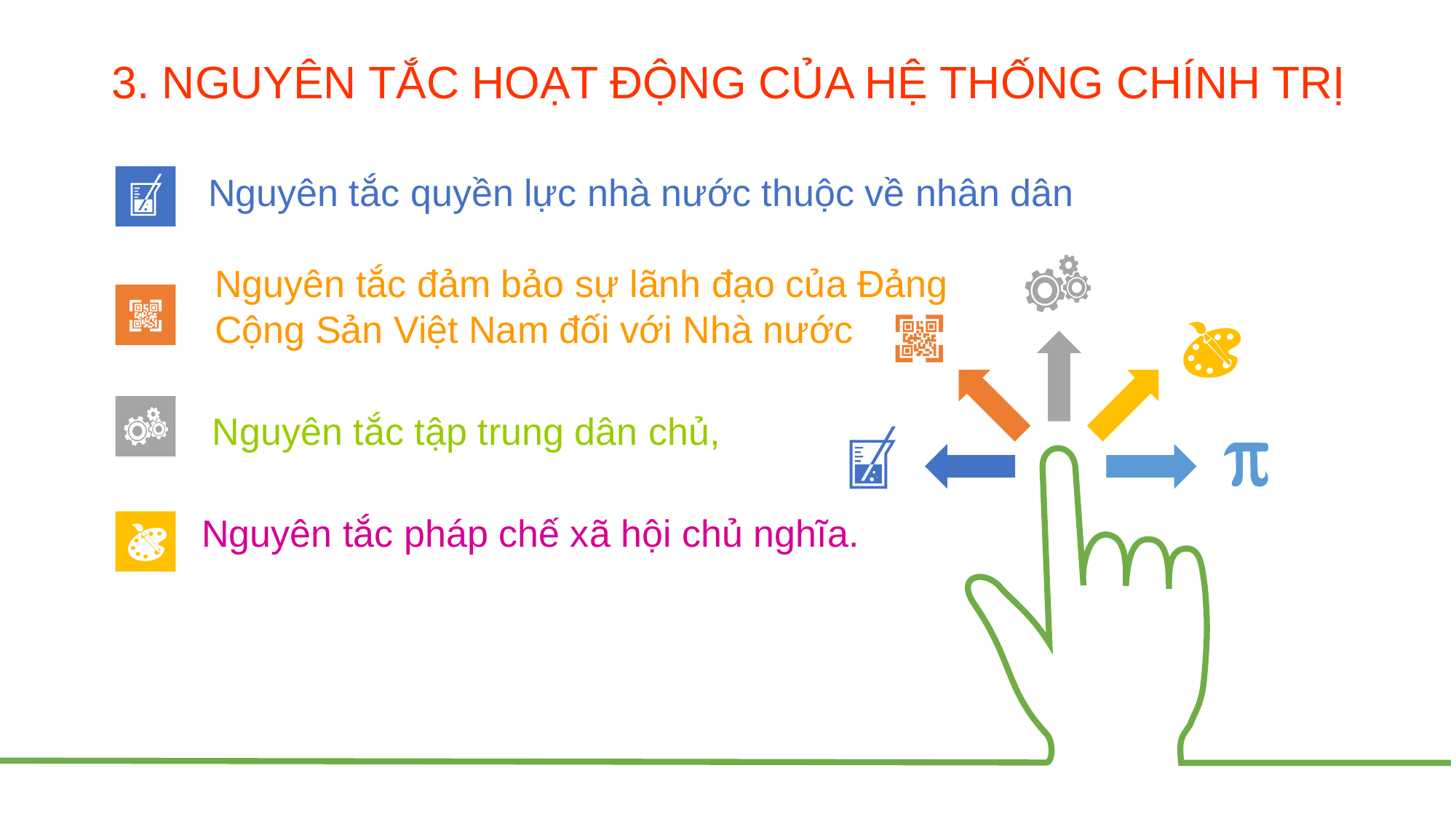

3. NGUYÊN TẮC HOẠT ĐỘNG CỦA HỆ THỐNG CHÍNH TRỊ
Nguyên tắc quyền lực nhà nước thuộc về nhân dân

Nguyên tắc đảm bảo sự lãnh đạo của Đảng
Cộng Sản Việt Nam đối với Nhà nước

Nguyên tắc tập trung dân chủ,

Nguyên tắc pháp chế xã hội chủ nghĩa.